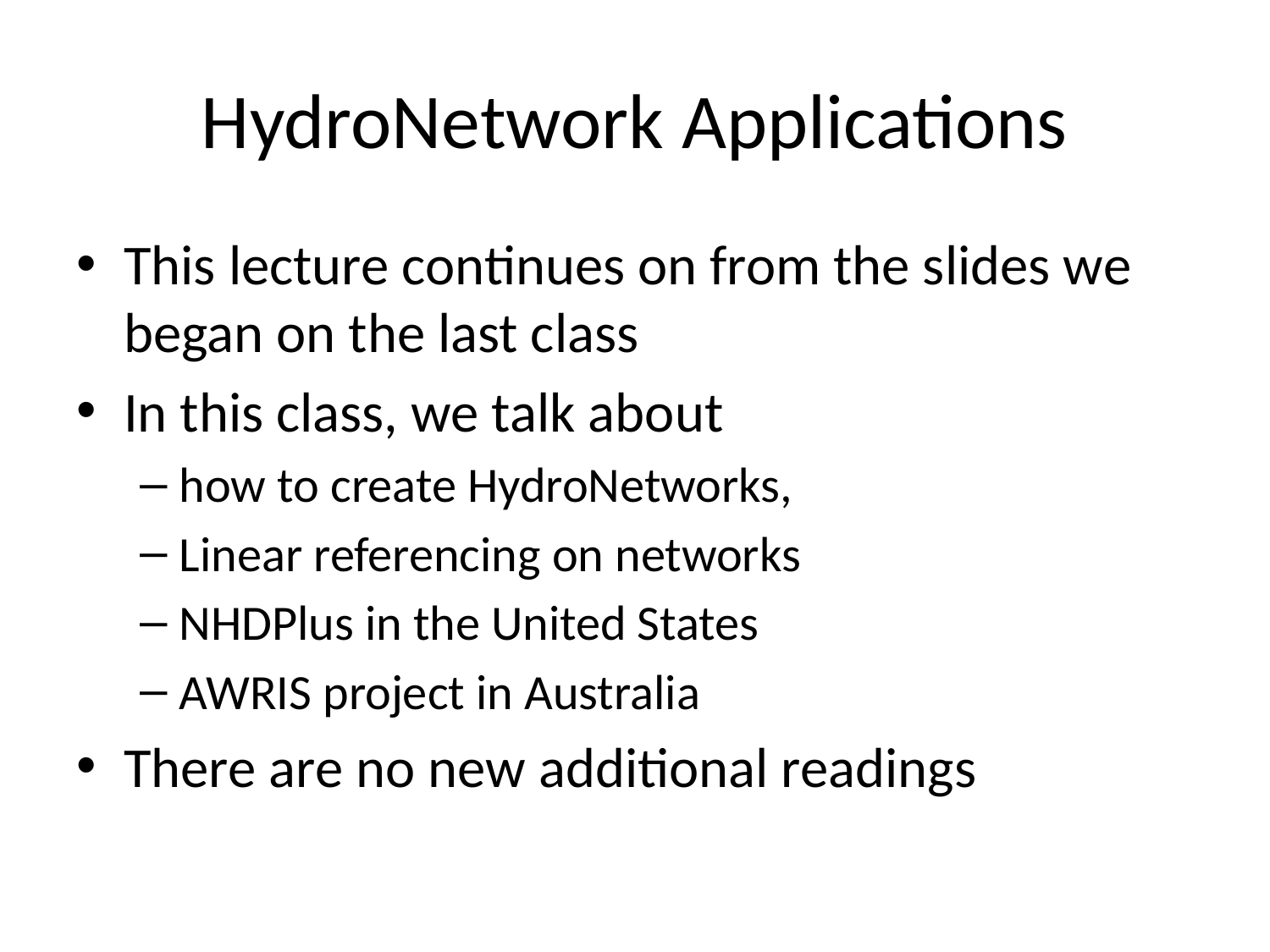

# HydroNetwork Applications
This lecture continues on from the slides we began on the last class
In this class, we talk about
how to create HydroNetworks,
Linear referencing on networks
NHDPlus in the United States
AWRIS project in Australia
There are no new additional readings